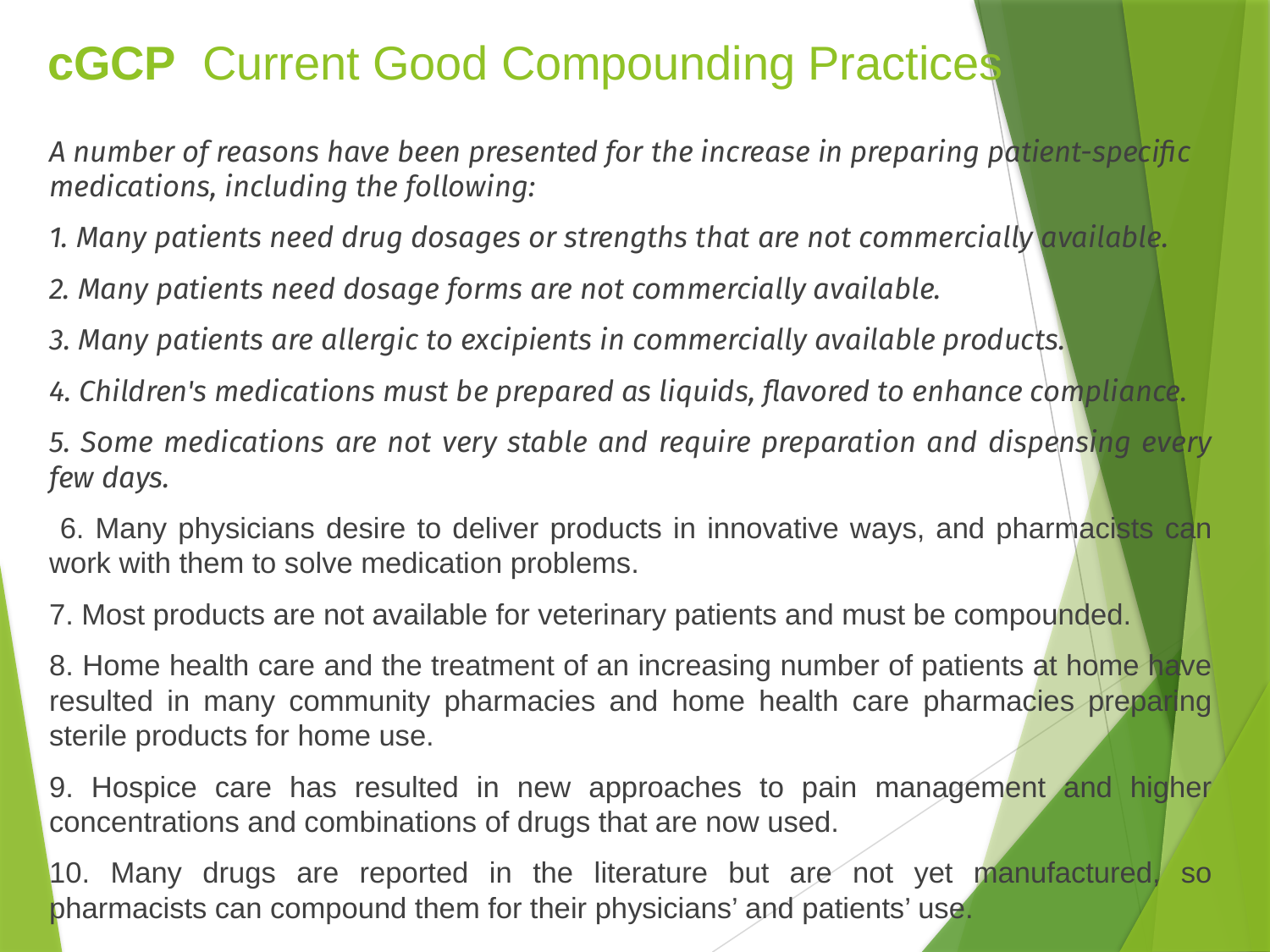

# cGCP  Current Good Compounding Practices
A number of reasons have been presented for the increase in preparing patient-specific medications, including the following:
1. Many patients need drug dosages or strengths that are not commercially available.
2. Many patients need dosage forms are not commercially available.
3. Many patients are allergic to excipients in commercially available products.
4. Children's medications must be prepared as liquids, flavored to enhance compliance.
5. Some medications are not very stable and require preparation and dispensing every few days.
 6. Many physicians desire to deliver products in innovative ways, and pharmacists can work with them to solve medication problems.
7. Most products are not available for veterinary patients and must be compounded.
8. Home health care and the treatment of an increasing number of patients at home have resulted in many community pharmacies and home health care pharmacies preparing sterile products for home use.
9. Hospice care has resulted in new approaches to pain management and higher concentrations and combinations of drugs that are now used.
10. Many drugs are reported in the literature but are not yet manufactured, so pharmacists can compound them for their physicians’ and patients’ use.